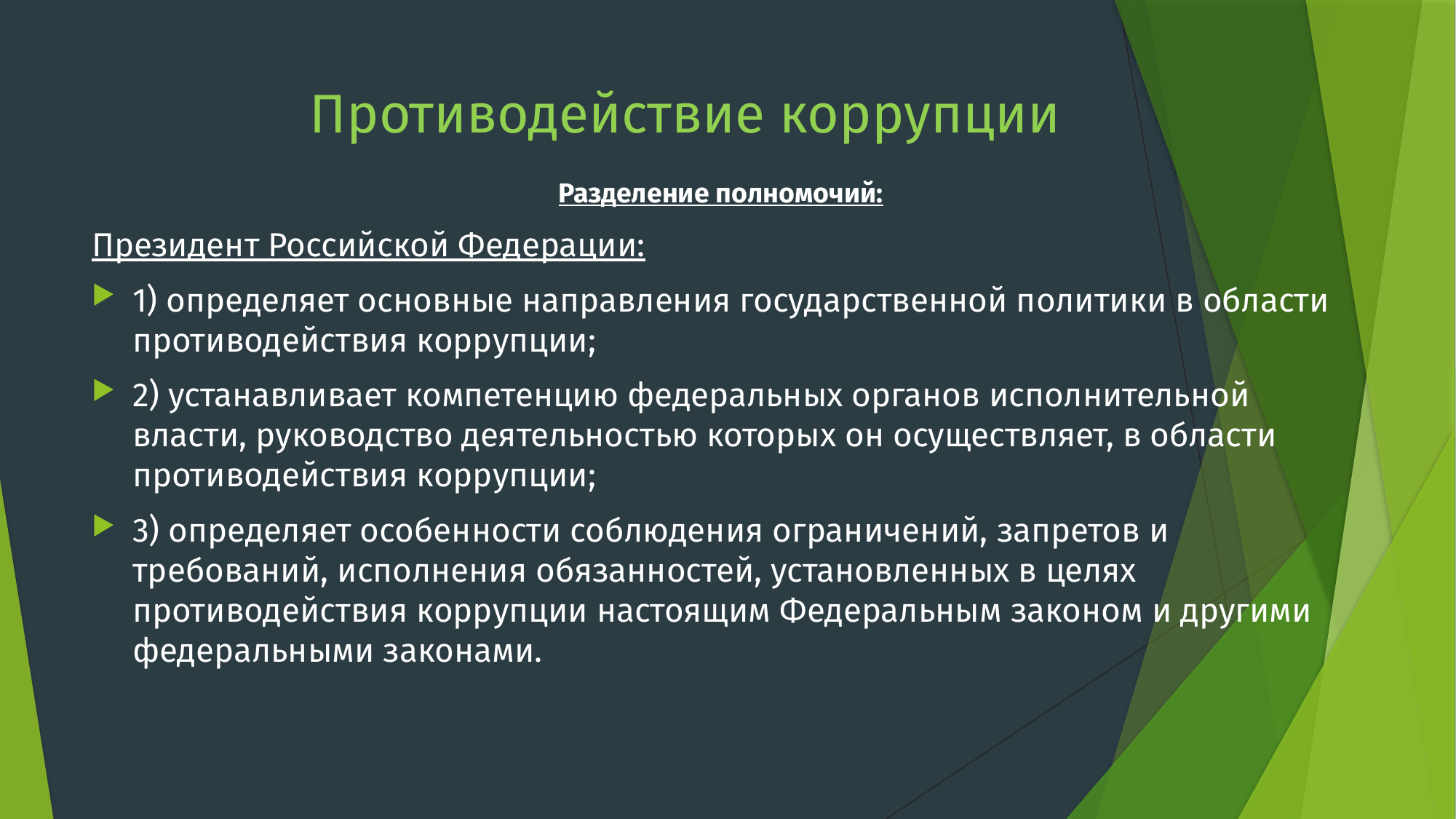

# Противодействие коррупции
Разделение полномочий:
Президент Российской Федерации:
1) определяет основные направления государственной политики в области противодействия коррупции;
2) устанавливает компетенцию федеральных органов исполнительной власти, руководство деятельностью которых он осуществляет, в области противодействия коррупции;
3) определяет особенности соблюдения ограничений, запретов и требований, исполнения обязанностей, установленных в целях противодействия коррупции настоящим Федеральным законом и другими федеральными законами.